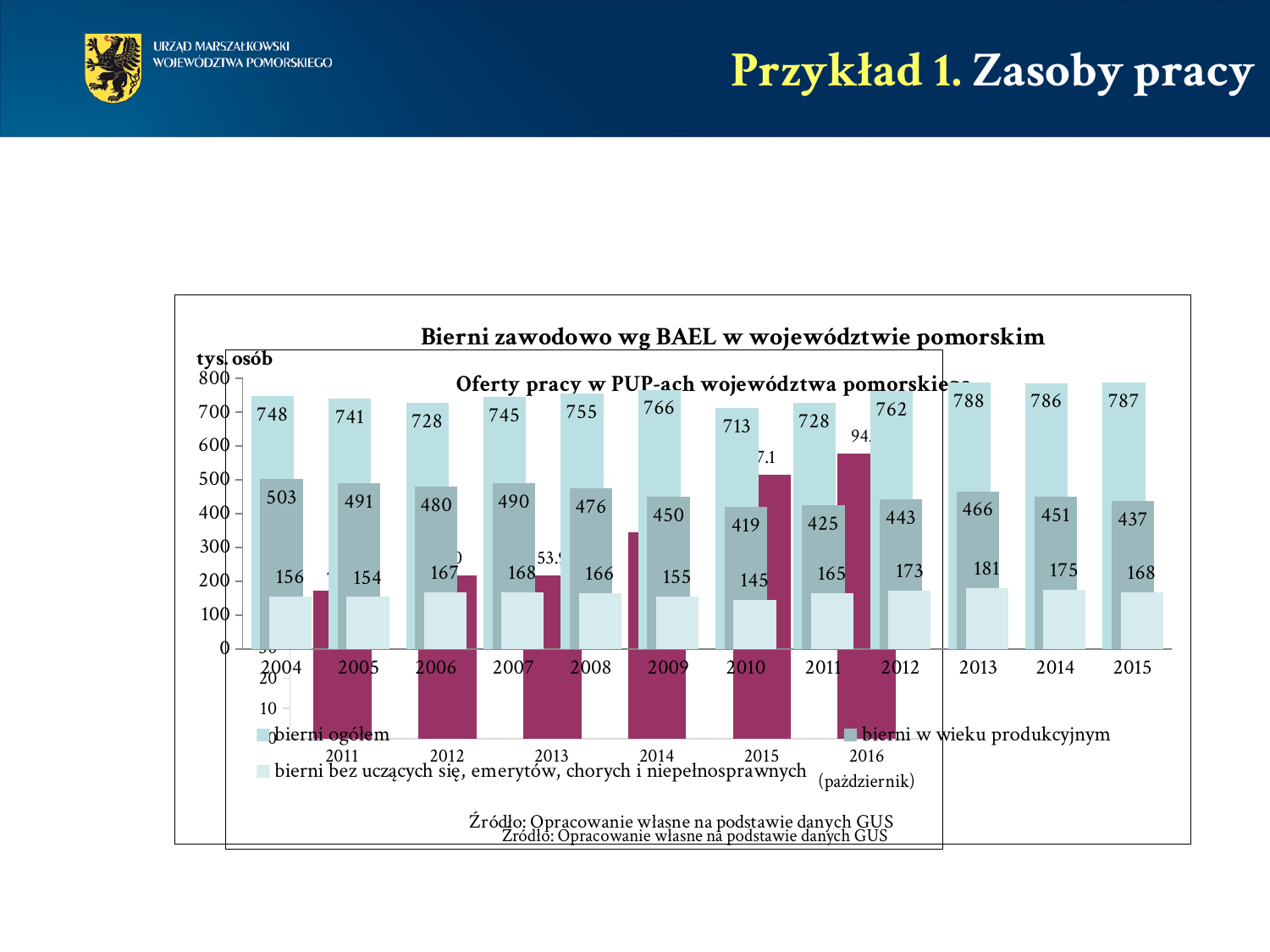

Przykład 1. Zasoby pracy

### Chart: Bierni zawodowo wg BAEL w województwie pomorskim

| Category | bierni ogółem | bierni w wieku produkcyjnym | bierni bez uczących się, emerytów, chorych i niepełnosprawnych |
|---|---|---|---|
| 2004 | 748.0 | 503.0 | 156.0 |
| 2005 | 741.0 | 491.0 | 154.0 |
| 2006 | 728.0 | 480.0 | 167.0 |
| 2007 | 745.0 | 490.0 | 168.0 |
| 2008 | 755.0 | 476.0 | 166.0 |
| 2009 | 766.0 | 450.0 | 155.0 |
| 2010 | 713.0 | 419.0 | 145.0 |
| 2011 | 728.0 | 425.0 | 165.0 |
| 2012 | 762.0 | 443.0 | 173.0 |
| 2013 | 788.0 | 466.0 | 181.0 |
| 2014 | 786.0 | 451.0 | 175.0 |
| 2015 | 787.0 | 437.0 | 168.0 |

### Chart: Oferty pracy w PUP-ach województwa pomorskiego

| Category |  |
|---|---|
| 2011 | 48.979000000000006 |
| 2012 | 53.962 |
| 2013 | 53.905 |
| 2014 | 68.21 |
| 2015 | 87.089 |
| 2016 (pażdziernik) | 94.013 |